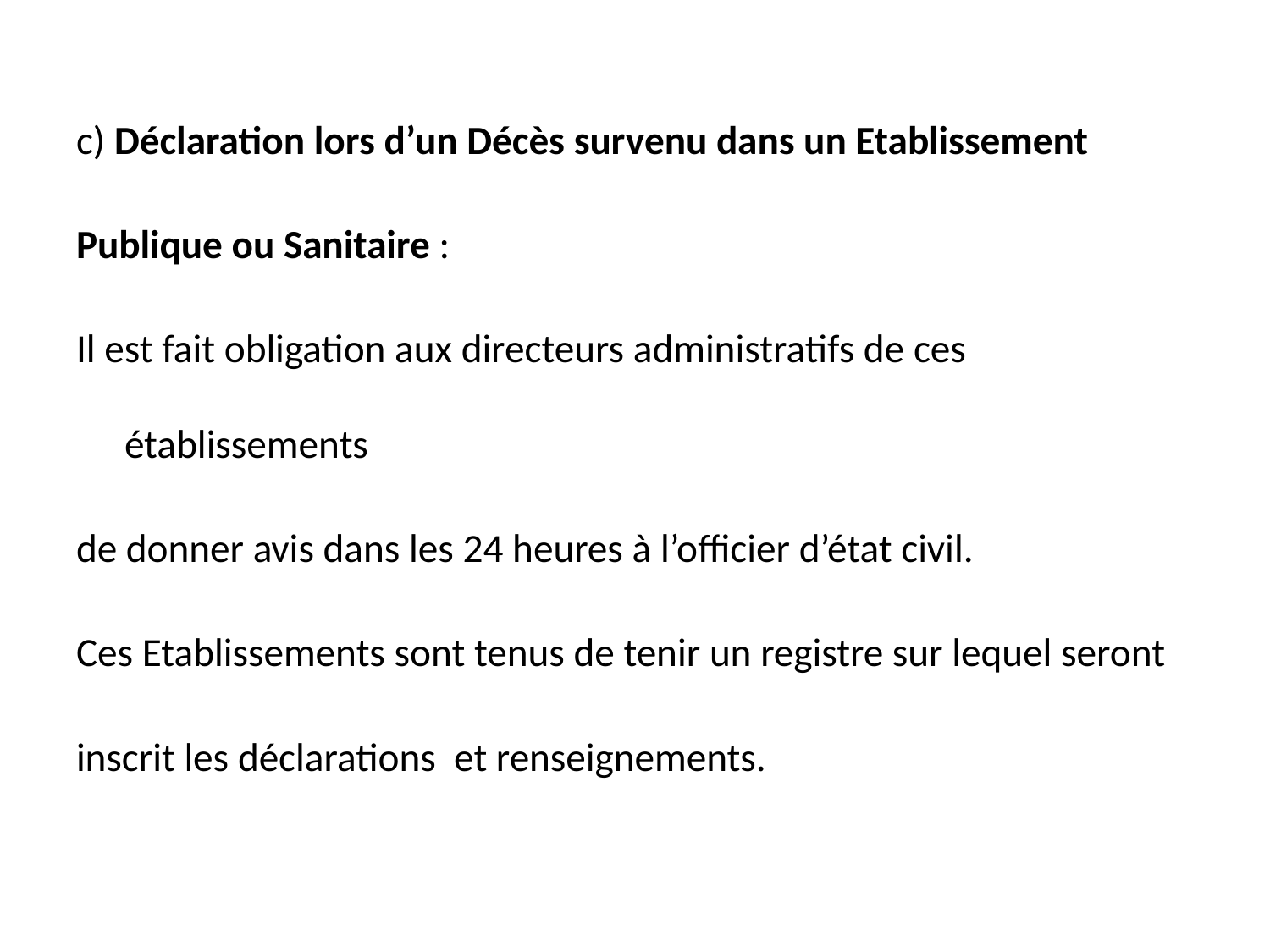

c) Déclaration lors d’un Décès survenu dans un Etablissement
Publique ou Sanitaire :
Il est fait obligation aux directeurs administratifs de ces établissements
de donner avis dans les 24 heures à l’officier d’état civil.
Ces Etablissements sont tenus de tenir un registre sur lequel seront
inscrit les déclarations  et renseignements.